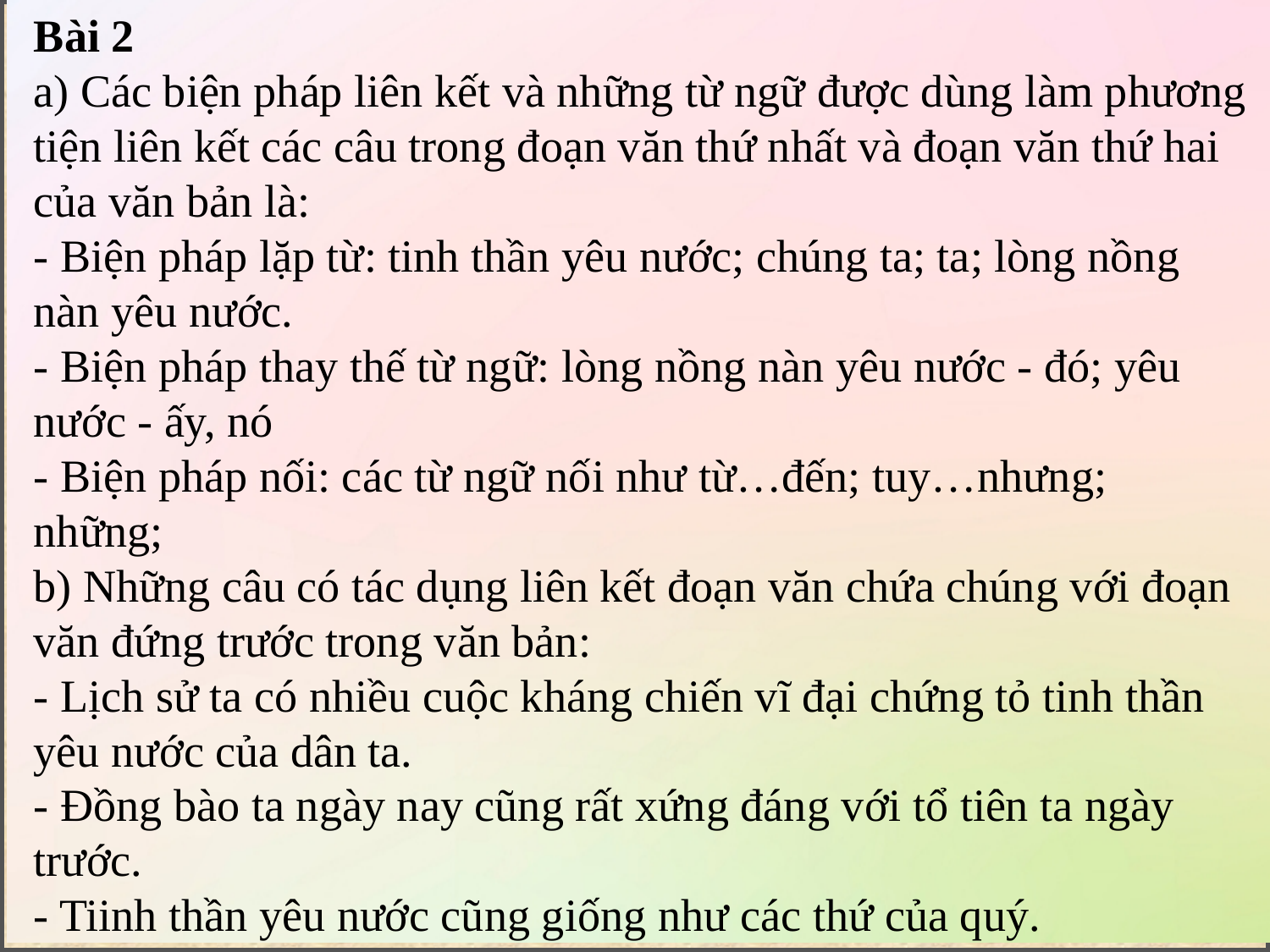

Bài 2
a) Các biện pháp liên kết và những từ ngữ được dùng làm phương tiện liên kết các câu trong đoạn văn thứ nhất và đoạn văn thứ hai của văn bản là:
- Biện pháp lặp từ: tinh thần yêu nước; chúng ta; ta; lòng nồng nàn yêu nước.
- Biện pháp thay thế từ ngữ: lòng nồng nàn yêu nước - đó; yêu nước - ấy, nó
- Biện pháp nối: các từ ngữ nối như từ…đến; tuy…nhưng; những;
b) Những câu có tác dụng liên kết đoạn văn chứa chúng với đoạn văn đứng trước trong văn bản:
- Lịch sử ta có nhiều cuộc kháng chiến vĩ đại chứng tỏ tinh thần yêu nước của dân ta.
- Đồng bào ta ngày nay cũng rất xứng đáng với tổ tiên ta ngày trước.
- Tiinh thần yêu nước cũng giống như các thứ của quý.